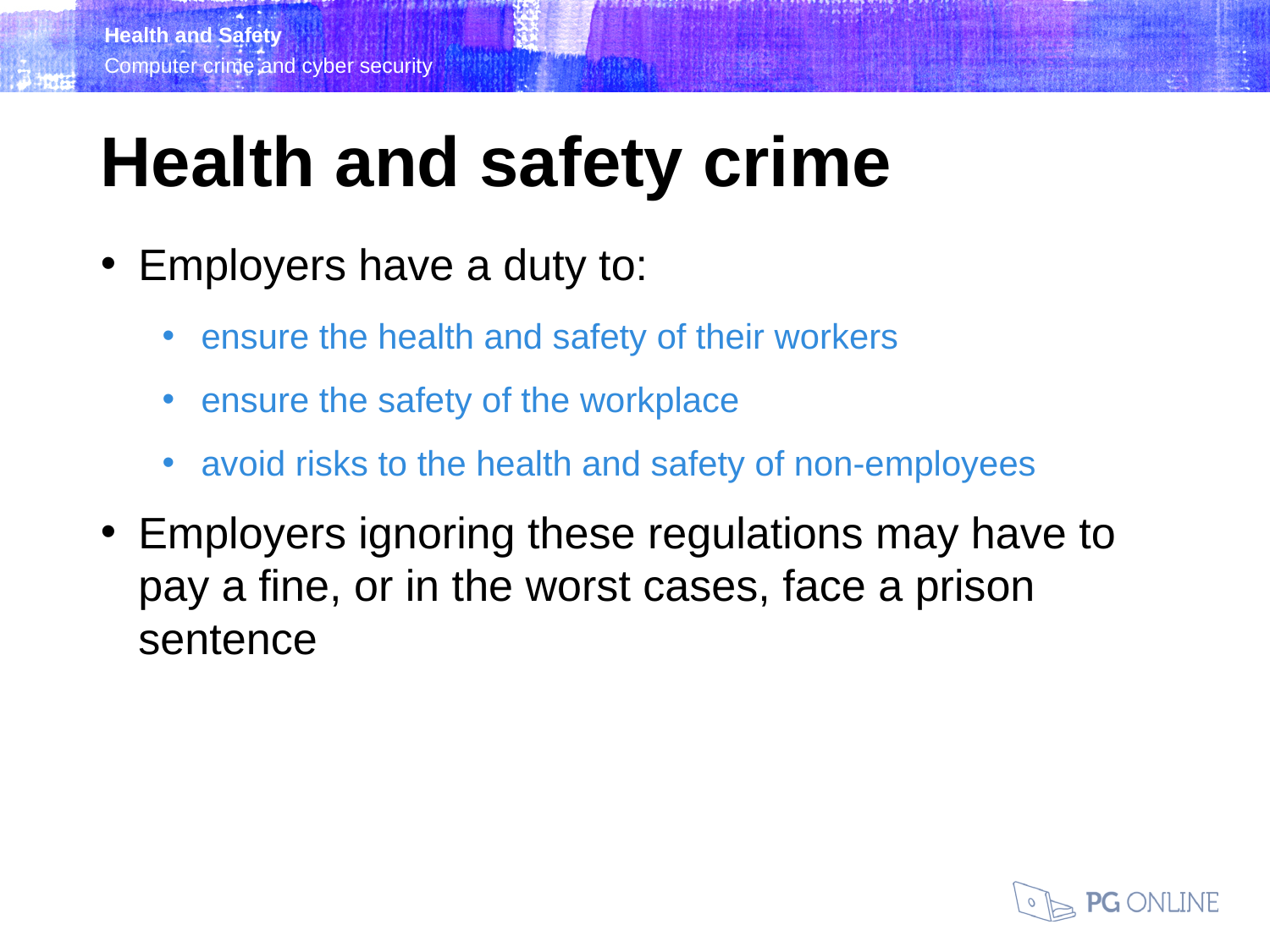

Health and safety crime
Employers have a duty to:
ensure the health and safety of their workers
ensure the safety of the workplace
avoid risks to the health and safety of non-employees
Employers ignoring these regulations may have to pay a fine, or in the worst cases, face a prison sentence